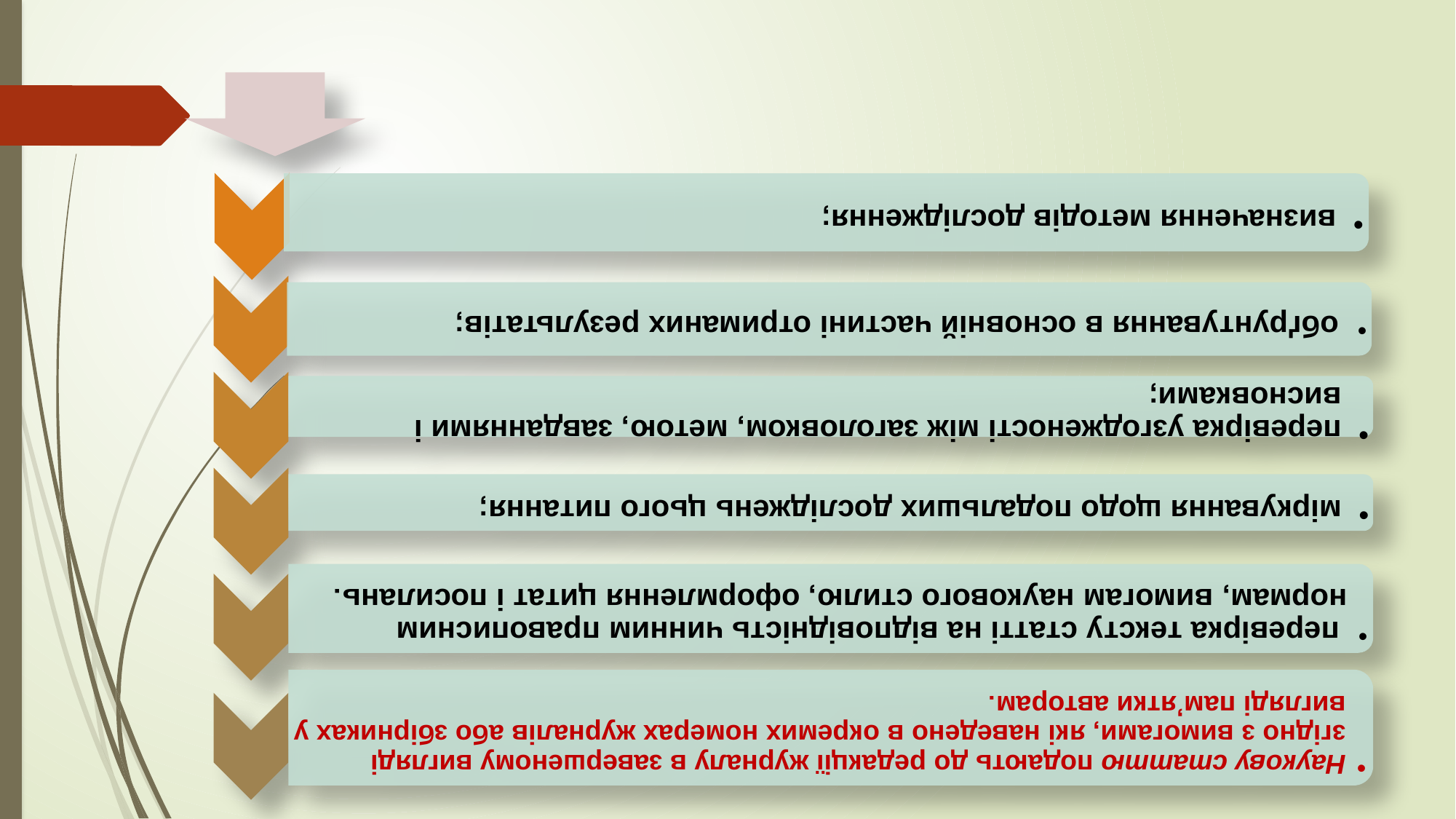

визначення методів дослідження;

 обґрунтування в основній частині отриманих результатів;

перевірка узгодженості між заголовком, метою, завданнями і висновками;

міркування щодо подальших досліджень цього питання;

 перевірка тексту статті на відповідність чинним правописним нормам, вимогам наукового стилю, оформлення цитат і посилань.

Наукову статтю подають до редакції журналу в завершеному вигляді згідно з вимогами, які наведено в окремих номерах журналів або збірниках у вигляді пам’ятки авторам.